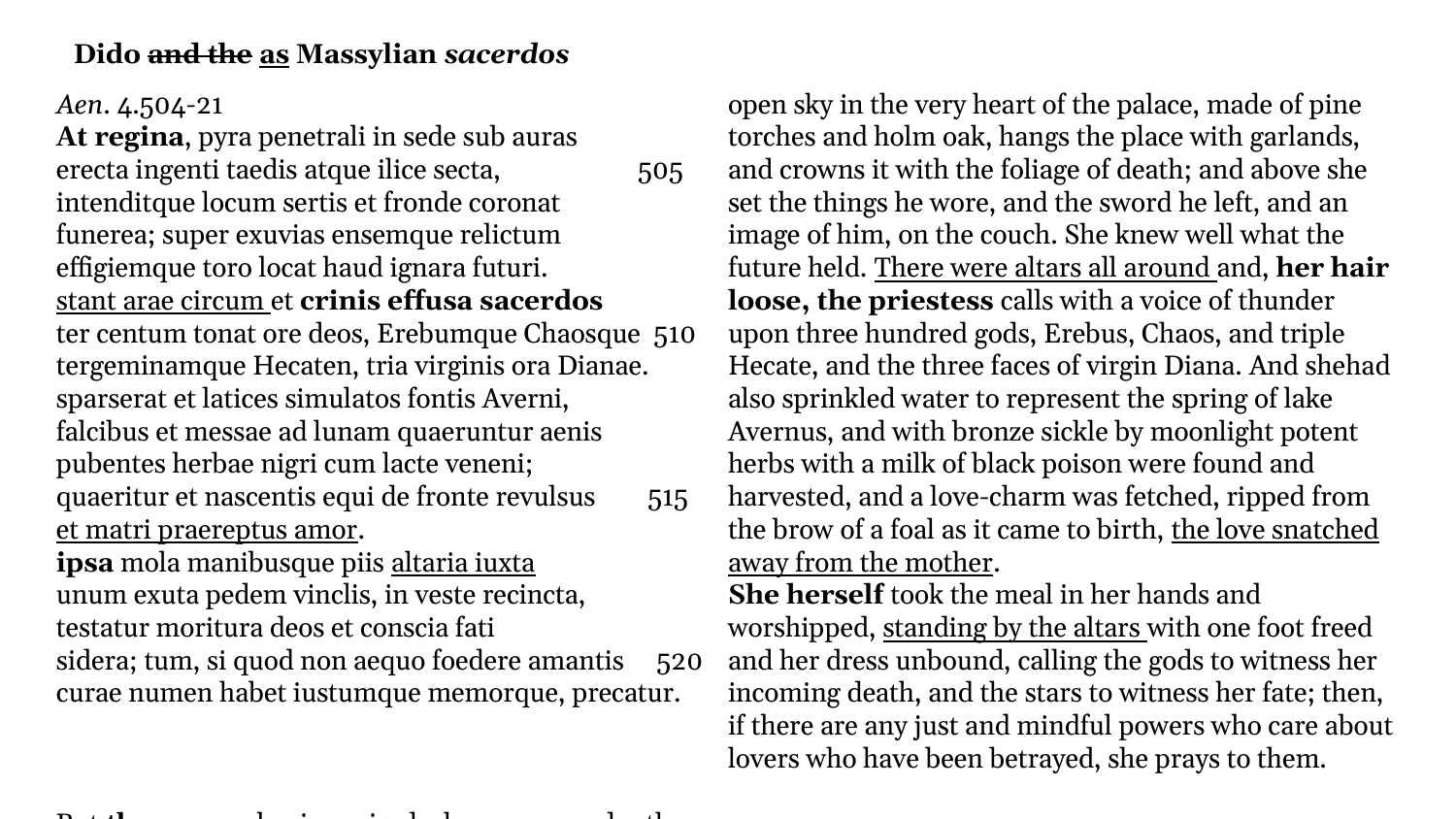

Dido and the as Massylian sacerdos
Aen. 4.504-21
At regina, pyra penetrali in sede sub auras
erecta ingenti taedis atque ilice secta,                     505
intenditque locum sertis et fronde coronat
funerea; super exuvias ensemque relictum
effigiemque toro locat haud ignara futuri.
stant arae circum et crinis effusa sacerdos
ter centum tonat ore deos, Erebumque Chaosque  510
tergeminamque Hecaten, tria virginis ora Dianae.
sparserat et latices simulatos fontis Averni,
falcibus et messae ad lunam quaeruntur aenis
pubentes herbae nigri cum lacte veneni;
quaeritur et nascentis equi de fronte revulsus        515
et matri praereptus amor.
ipsa mola manibusque piis altaria iuxta
unum exuta pedem vinclis, in veste recincta,
testatur moritura deos et conscia fati
sidera; tum, si quod non aequo foedere amantis     520
curae numen habet iustumque memorque, precatur.

But the queen, having raised a huge pyre under the open sky in the very heart of the palace, made of pine torches and holm oak, hangs the place with garlands, and crowns it with the foliage of death; and above she set the things he wore, and the sword he left, and an image of him, on the couch. She knew well what the future held. There were altars all around and, her hair loose, the priestess calls with a voice of thunder upon three hundred gods, Erebus, Chaos, and triple Hecate, and the three faces of virgin Diana. And shehad also sprinkled water to represent the spring of lake Avernus, and with bronze sickle by moonlight potent herbs with a milk of black poison were found and harvested, and a love-charm was fetched, ripped from the brow of a foal as it came to birth, the love snatched away from the mother.
She herself took the meal in her hands and worshipped, standing by the altars with one foot freed and her dress unbound, calling the gods to witness her incoming death, and the stars to witness her fate; then, if there are any just and mindful powers who care about lovers who have been betrayed, she prays to them.